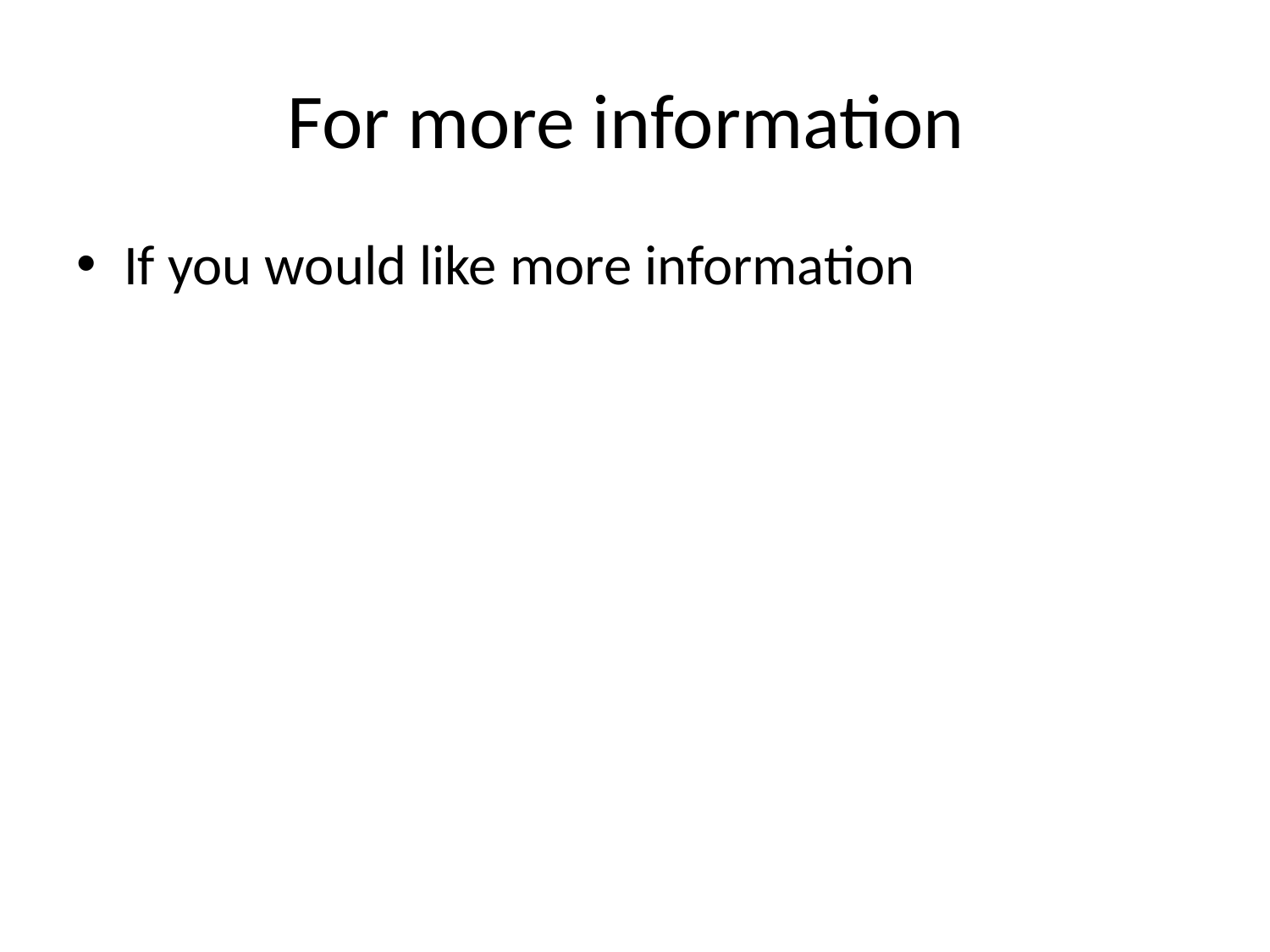

# For more information
If you would like more information